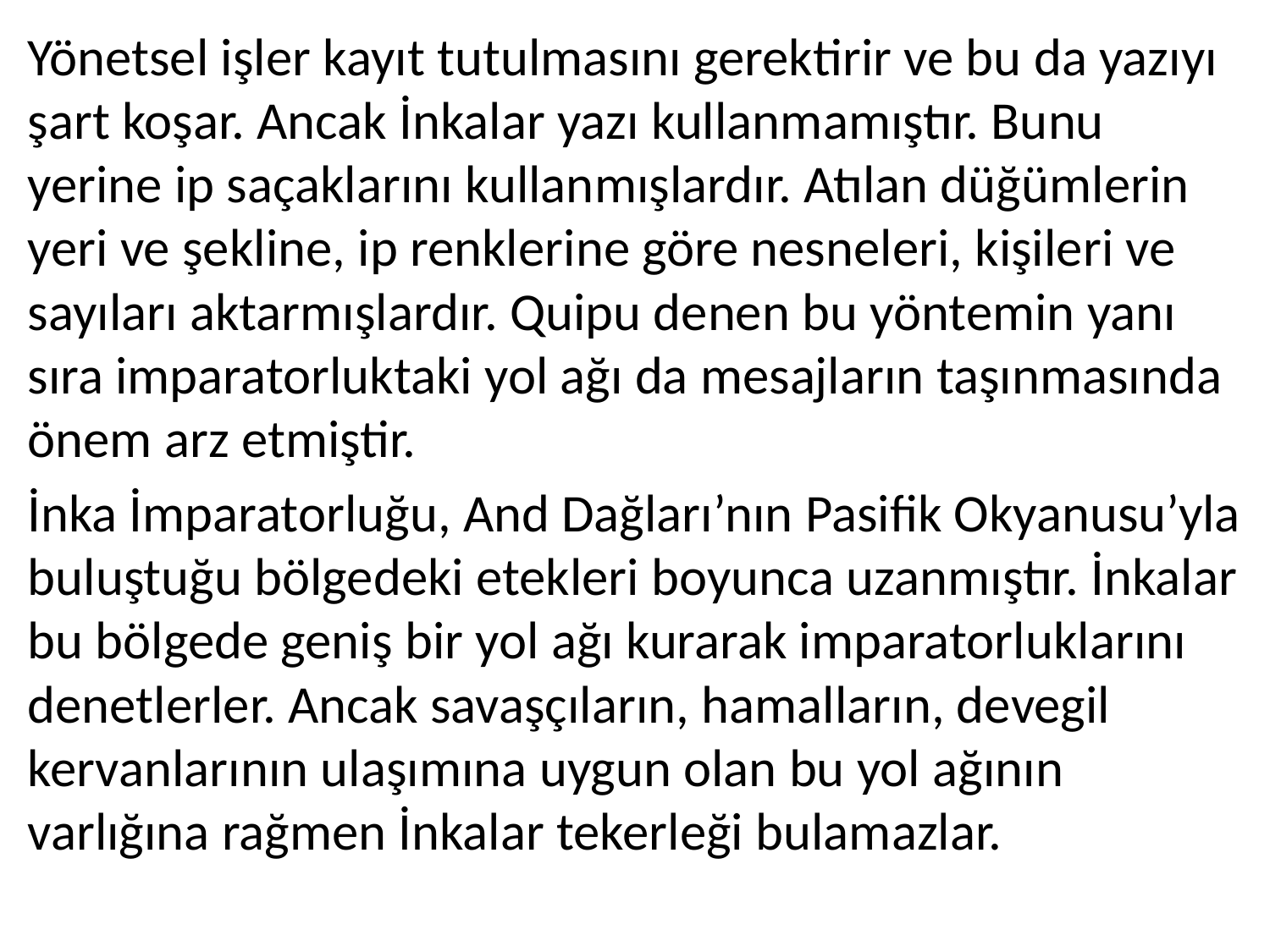

Yönetsel işler kayıt tutulmasını gerektirir ve bu da yazıyı şart koşar. Ancak İnkalar yazı kullanmamıştır. Bunu yerine ip saçaklarını kullanmışlardır. Atılan düğümlerin yeri ve şekline, ip renklerine göre nesneleri, kişileri ve sayıları aktarmışlardır. Quipu denen bu yöntemin yanı sıra imparatorluktaki yol ağı da mesajların taşınmasında önem arz etmiştir.
İnka İmparatorluğu, And Dağları’nın Pasifik Okyanusu’yla buluştuğu bölgedeki etekleri boyunca uzanmıştır. İnkalar bu bölgede geniş bir yol ağı kurarak imparatorluklarını denetlerler. Ancak savaşçıların, hamalların, devegil kervanlarının ulaşımına uygun olan bu yol ağının varlığına rağmen İnkalar tekerleği bulamazlar.